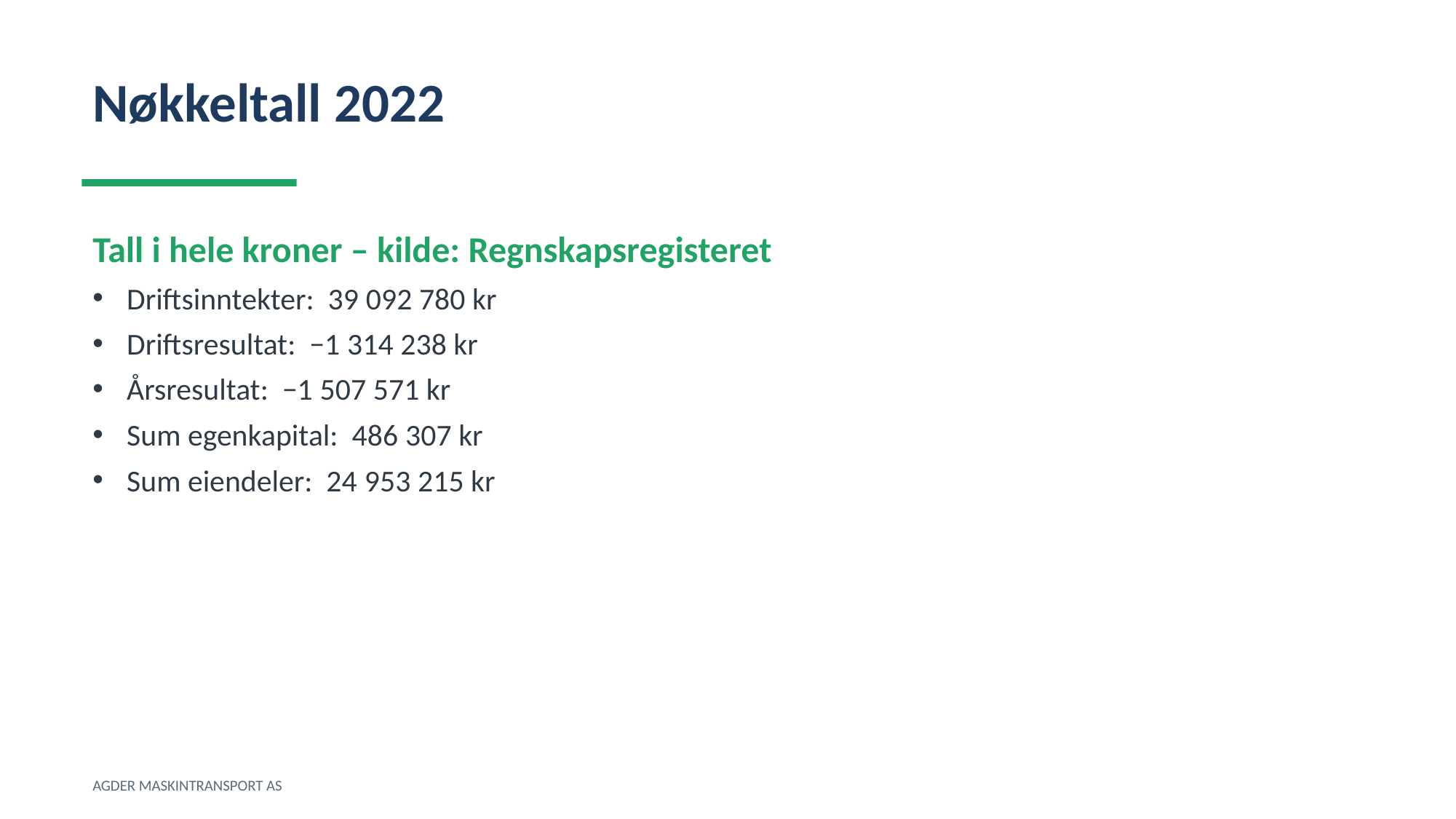

Nøkkeltall 2022

Tall i hele kroner – kilde: Regnskapsregisteret
Driftsinntekter:  39 092 780 kr
Driftsresultat:  −1 314 238 kr
Årsresultat:  −1 507 571 kr
Sum egenkapital:  486 307 kr
Sum eiendeler:  24 953 215 kr
AGDER MASKINTRANSPORT AS